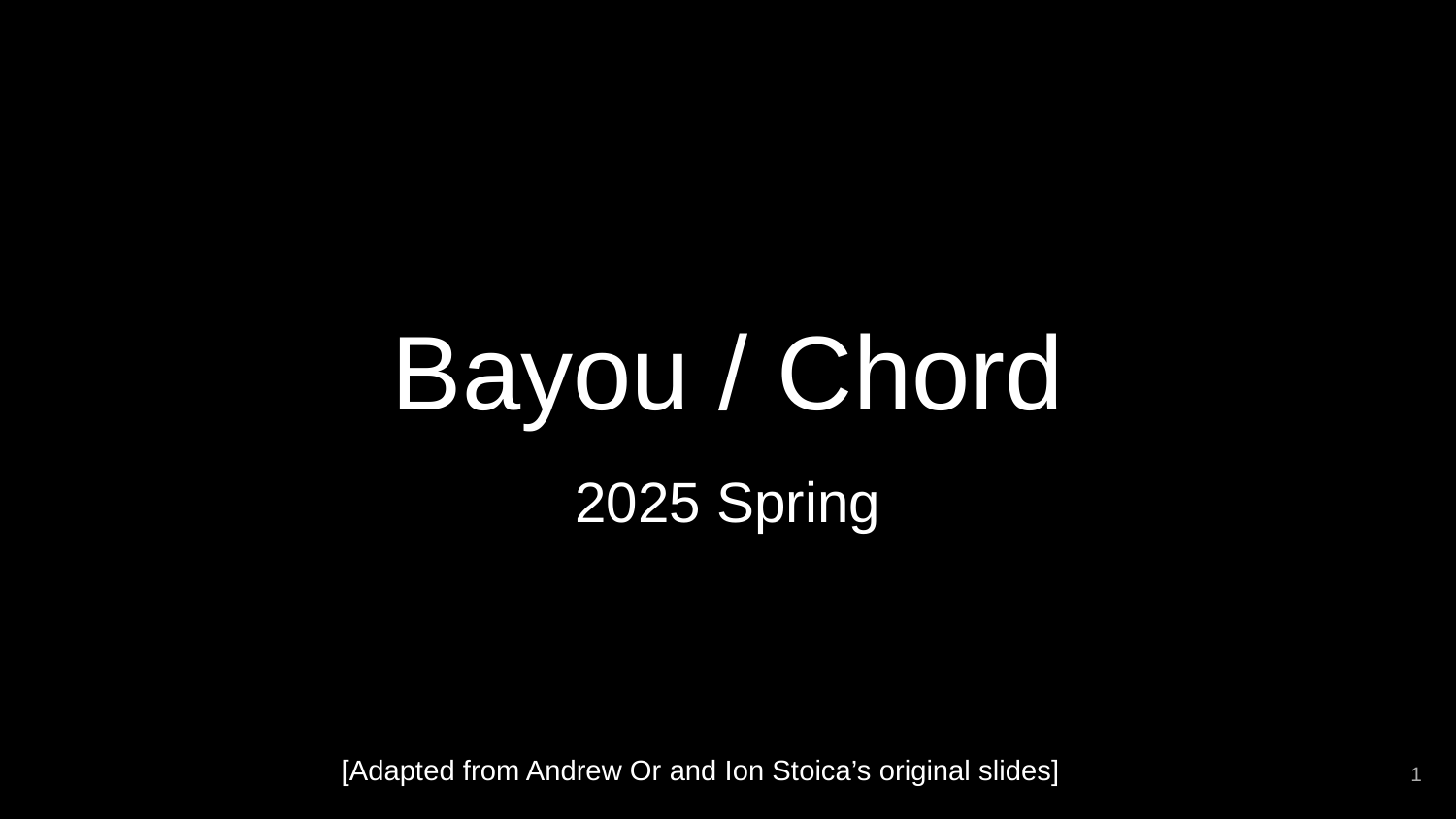

# Bayou / Chord
2025 Spring

1
[Adapted from Andrew Or and Ion Stoica’s original slides]